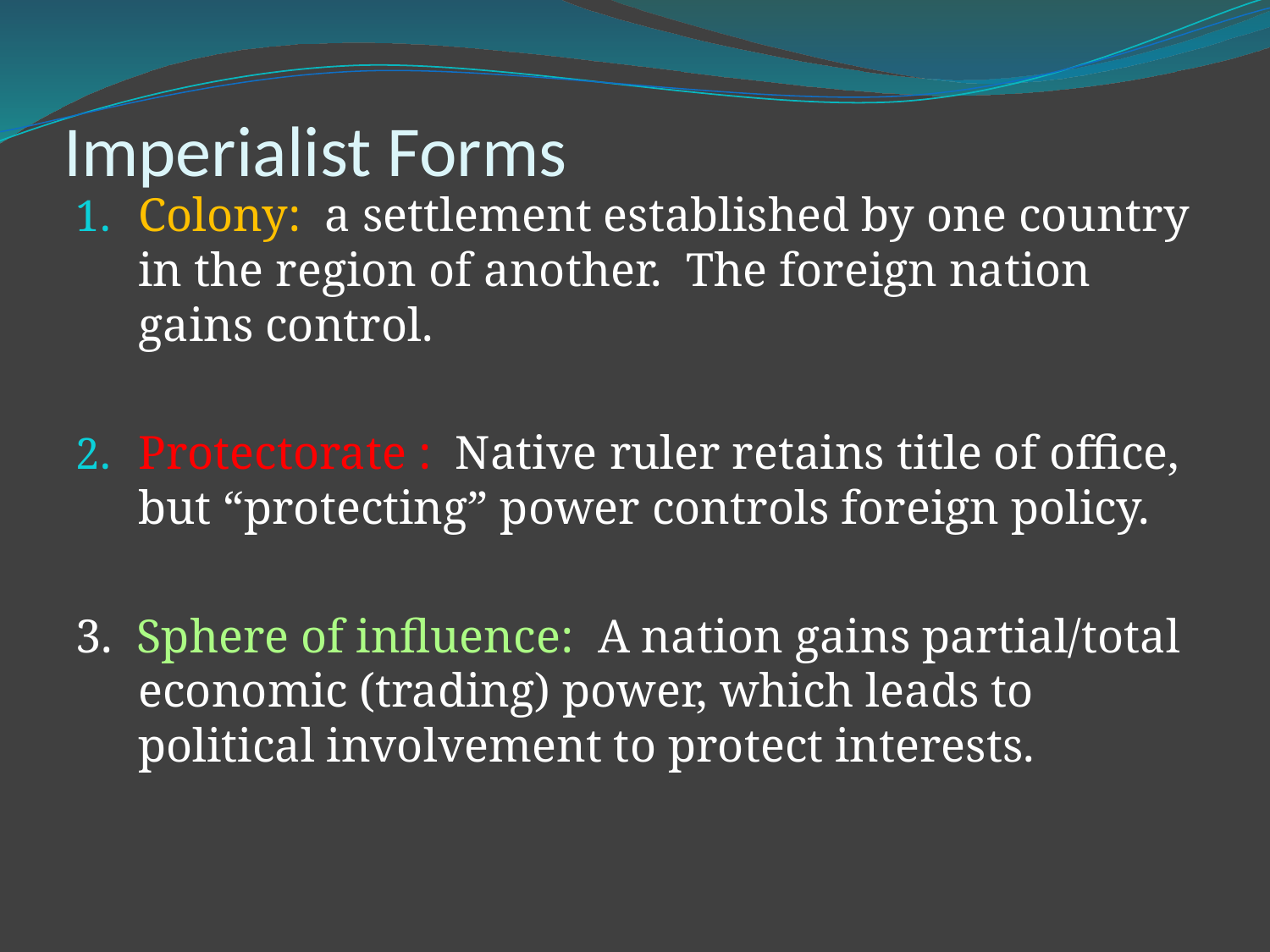

# Imperialist Forms
Colony:  a settlement established by one country in the region of another.  The foreign nation gains control.

Protectorate :  Native ruler retains title of office, but “protecting” power controls foreign policy.

3.  Sphere of influence:  A nation gains partial/total economic (trading) power, which leads to political involvement to protect interests.